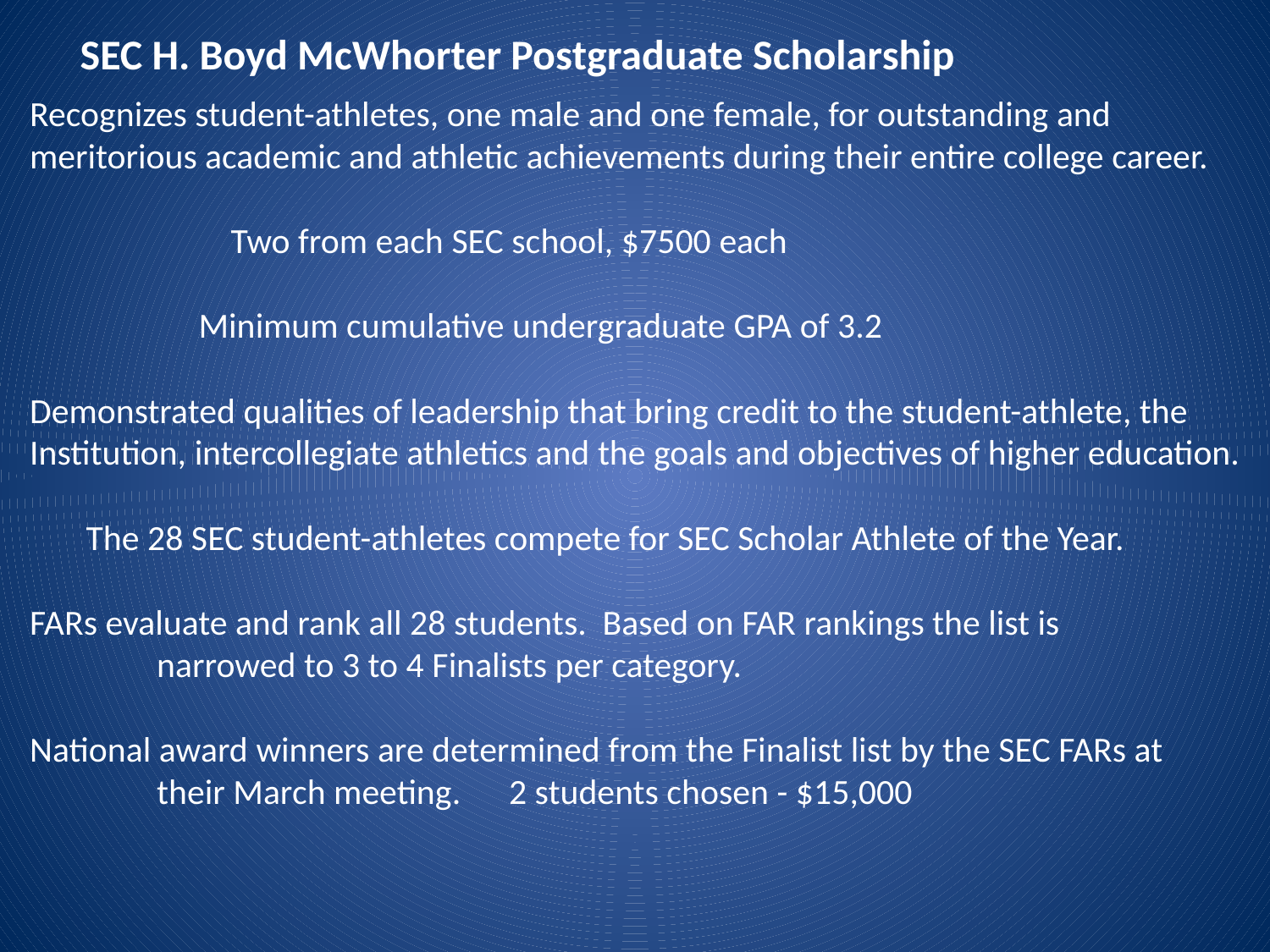

SEC H. Boyd McWhorter Postgraduate Scholarship
Recognizes student-athletes, one male and one female, for outstanding and
meritorious academic and athletic achievements during their entire college career.

                         Two from each SEC school, $7500 each

                     Minimum cumulative undergraduate GPA of 3.2

Demonstrated qualities of leadership that bring credit to the student-athlete, the
Institution, intercollegiate athletics and the goals and objectives of higher education.

       The 28 SEC student-athletes compete for SEC Scholar Athlete of the Year.

FARs evaluate and rank all 28 students.  Based on FAR rankings the list is
	narrowed to 3 to 4 Finalists per category.

National award winners are determined from the Finalist list by the SEC FARs at
	their March meeting.      2 students chosen - $15,000